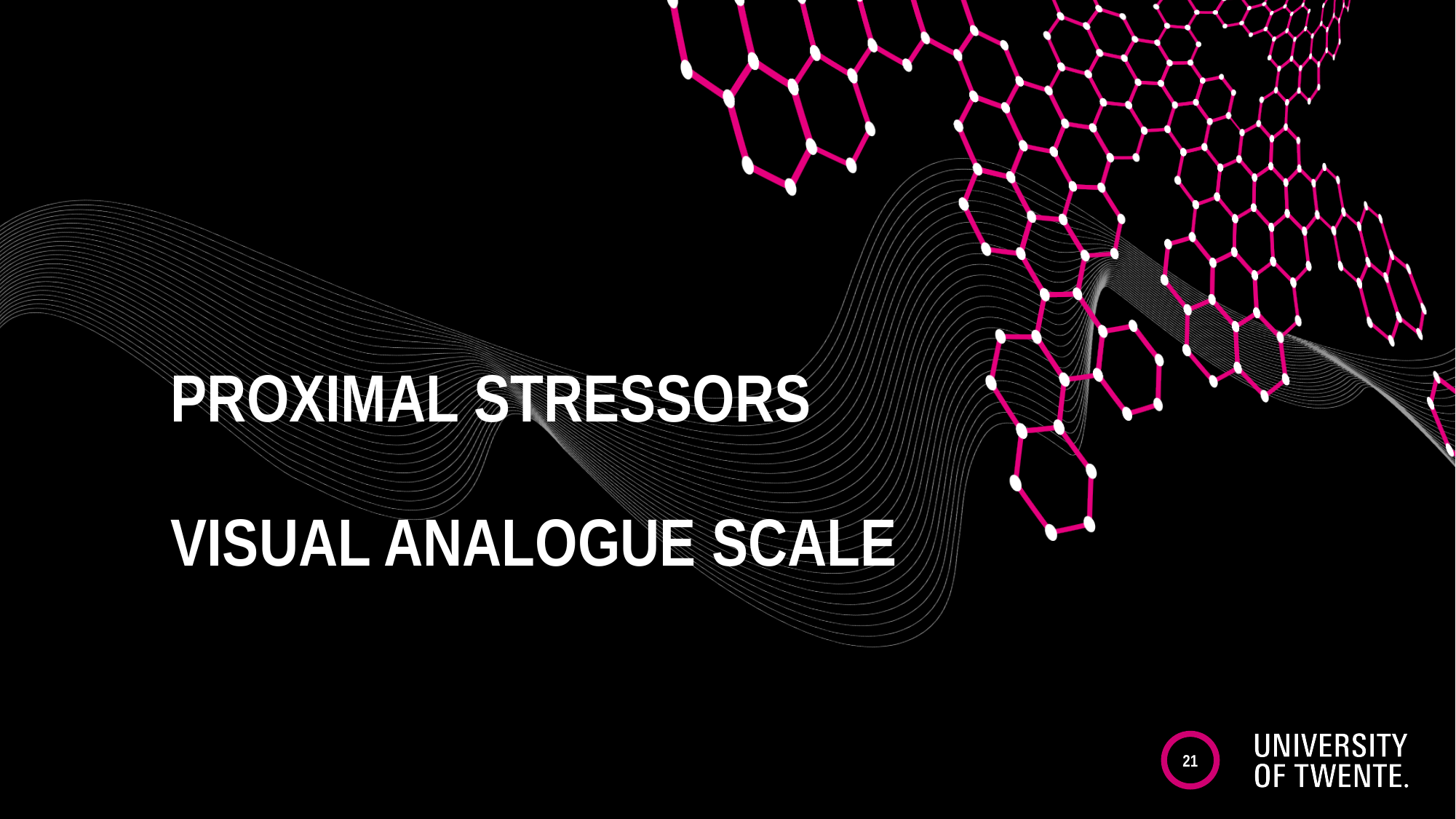

# Proximal Stressors Visual analogue Scale
21